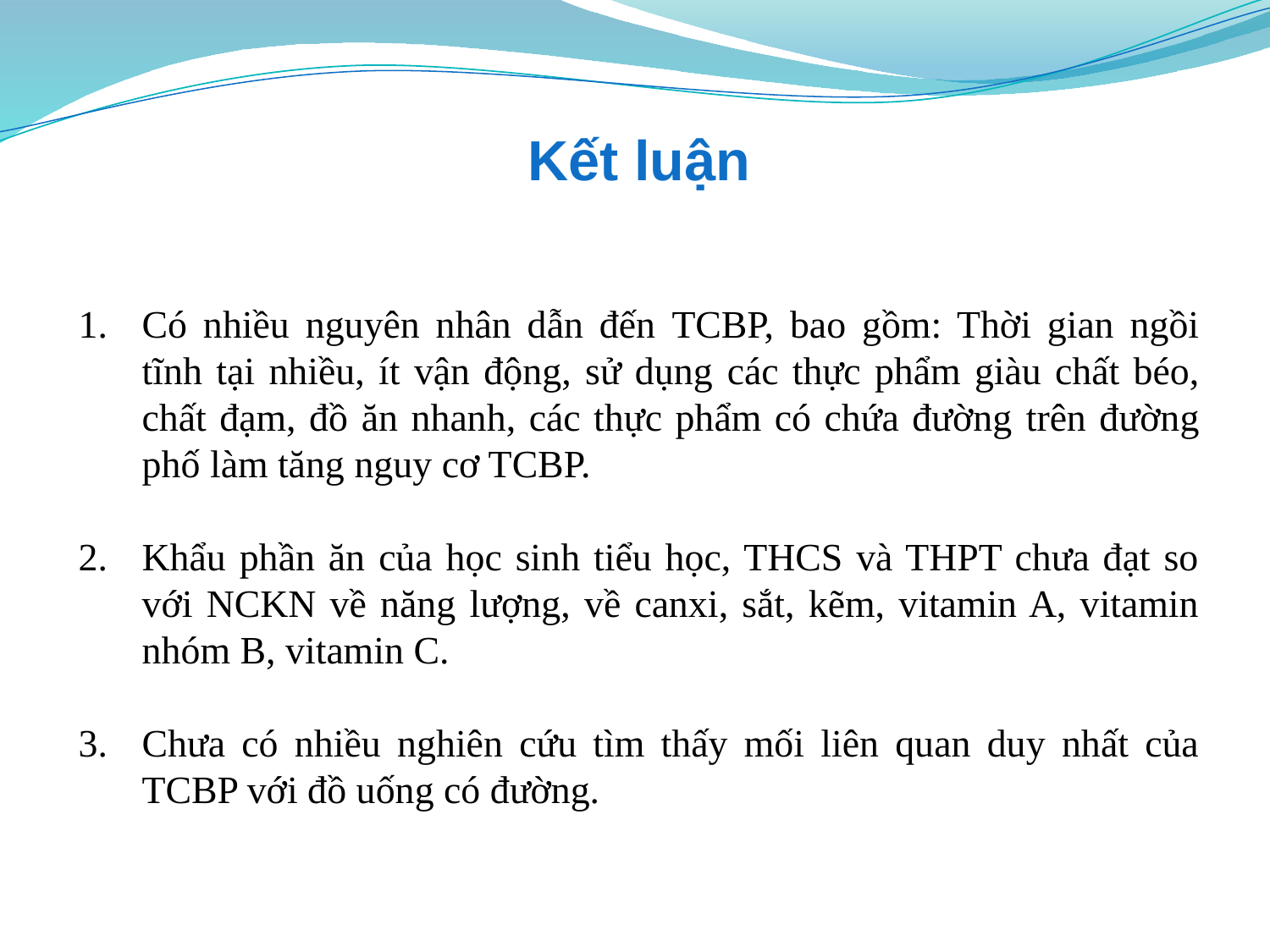

Kết luận

Có nhiều nguyên nhân dẫn đến TCBP, bao gồm: Thời gian ngồi tĩnh tại nhiều, ít vận động, sử dụng các thực phẩm giàu chất béo, chất đạm, đồ ăn nhanh, các thực phẩm có chứa đường trên đường phố làm tăng nguy cơ TCBP.

Khẩu phần ăn của học sinh tiểu học, THCS và THPT chưa đạt so với NCKN về năng lượng, về canxi, sắt, kẽm, vitamin A, vitamin nhóm B, vitamin C.

Chưa có nhiều nghiên cứu tìm thấy mối liên quan duy nhất của TCBP với đồ uống có đường.